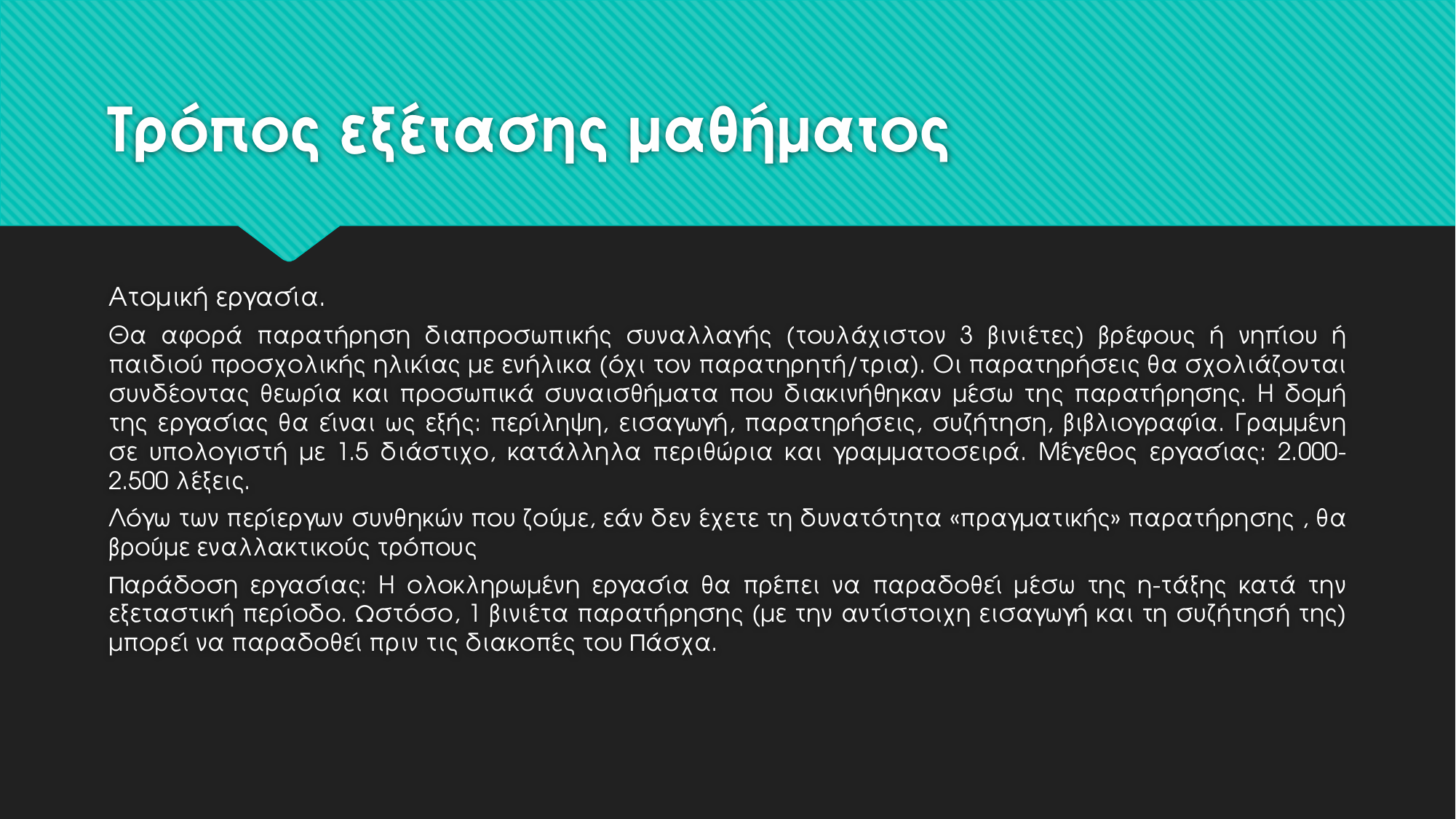

# Τρόπος εξέτασης μαθήματος

Ατομική εργασία.
Θα αφορά παρατήρηση διαπροσωπικής συναλλαγής (τουλάχιστον 3 βινιέτες) βρέφους ή νηπίου ή παιδιού προσχολικής ηλικίας με ενήλικα (όχι τον παρατηρητή/τρια). Οι παρατηρήσεις θα σχολιάζονται συνδέοντας θεωρία και προσωπικά συναισθήματα που διακινήθηκαν μέσω της παρατήρησης. Η δομή της εργασίας θα είναι ως εξής: περίληψη, εισαγωγή, παρατηρήσεις, συζήτηση, βιβλιογραφία. Γραμμένη σε υπολογιστή με 1.5 διάστιχο, κατάλληλα περιθώρια και γραμματοσειρά. Μέγεθος εργασίας: 2.000-2.500 λέξεις.
Λόγω των περίεργων συνθηκών που ζούμε, εάν δεν έχετε τη δυνατότητα «πραγματικής» παρατήρησης , θα βρούμε εναλλακτικούς τρόπους
Παράδοση εργασίας: Η ολοκληρωμένη εργασία θα πρέπει να παραδοθεί μέσω της η-τάξης κατά την εξεταστική περίοδο. Ωστόσο, 1 βινιέτα παρατήρησης (με την αντίστοιχη εισαγωγή και τη συζήτησή της) μπορεί να παραδοθεί πριν τις διακοπές του Πάσχα.